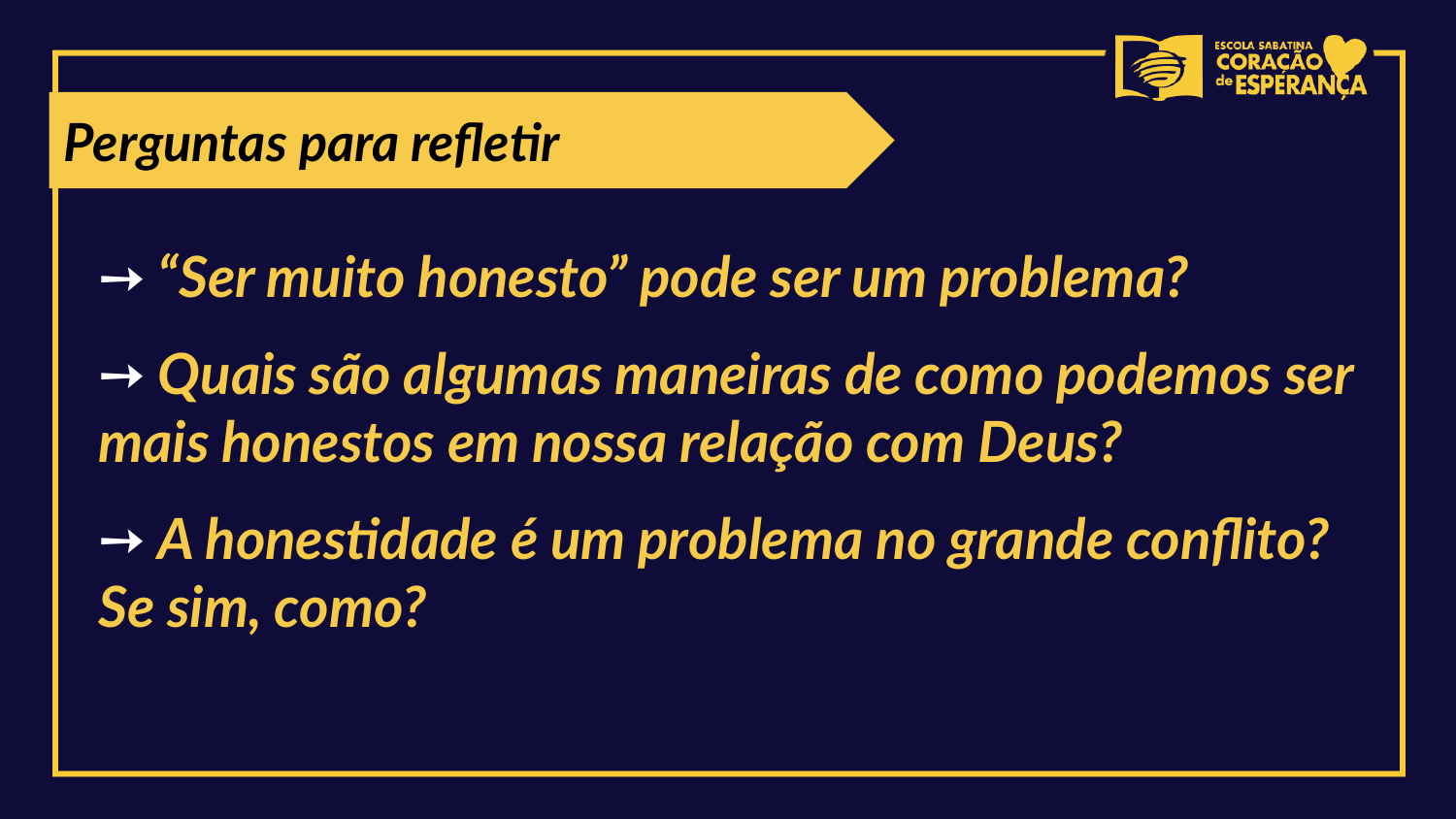

Perguntas para refletir
➙ “Ser muito honesto” pode ser um problema?
➙ Quais são algumas maneiras de como podemos ser mais honestos em nossa relação com Deus?

➙ A honestidade é um problema no grande conflito? Se sim, como?